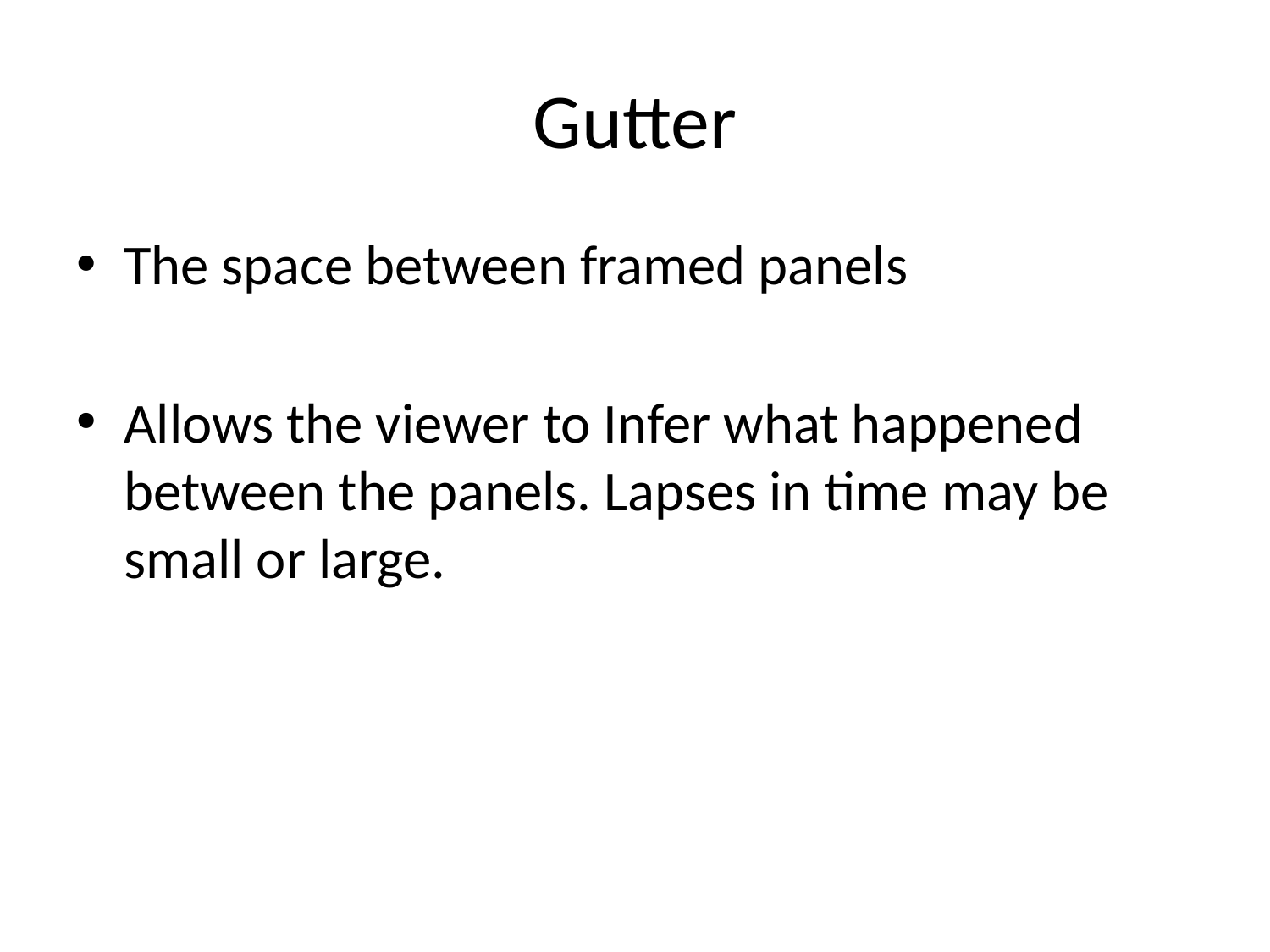

# Gutter
The space between framed panels

Allows the viewer to Infer what happened between the panels. Lapses in time may be small or large.